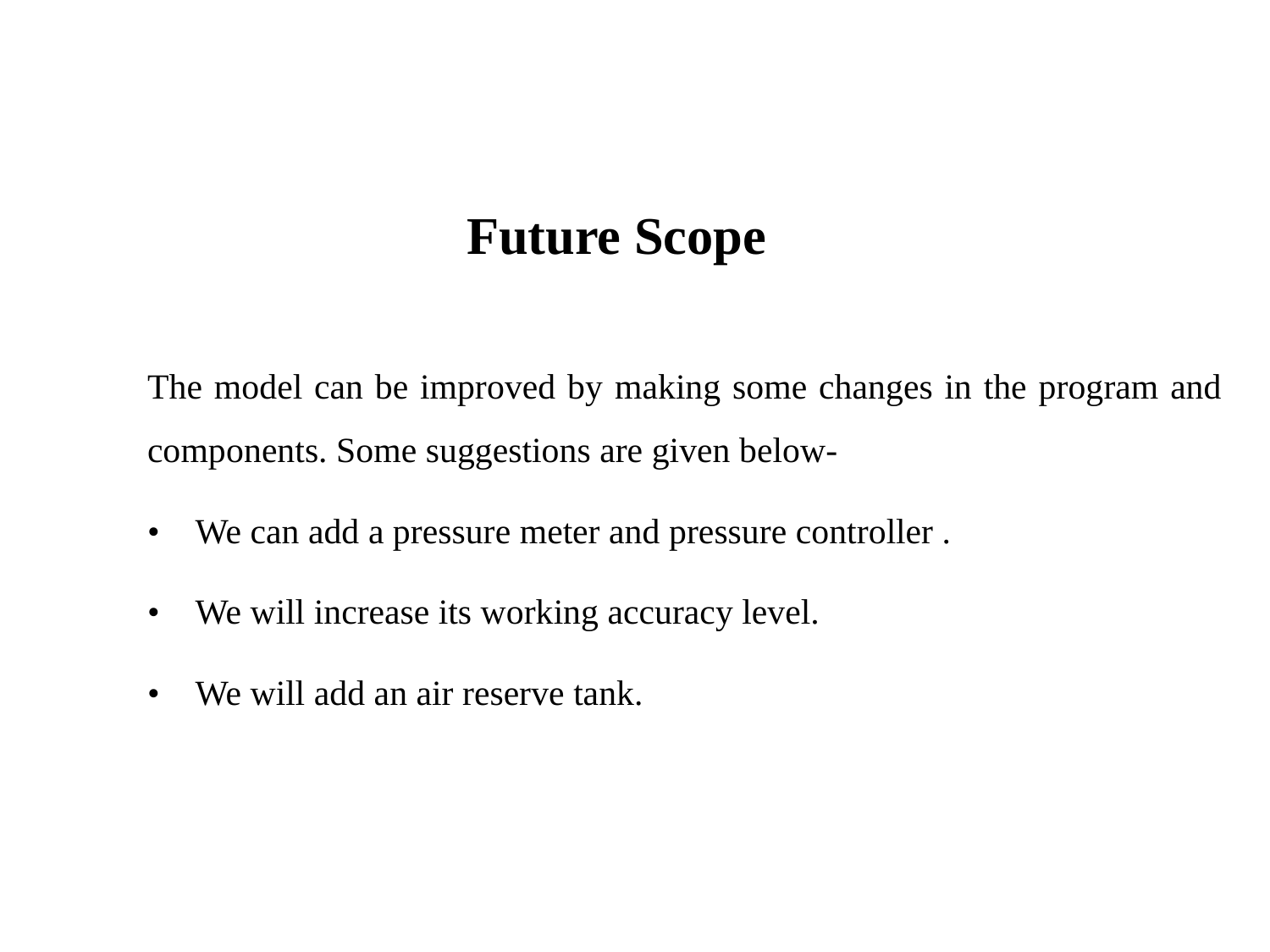

Future Scope

The model can be improved by making some changes in the program and components. Some suggestions are given below-
•    We can add a pressure meter and pressure controller .
•    We will increase its working accuracy level.
•    We will add an air reserve tank.